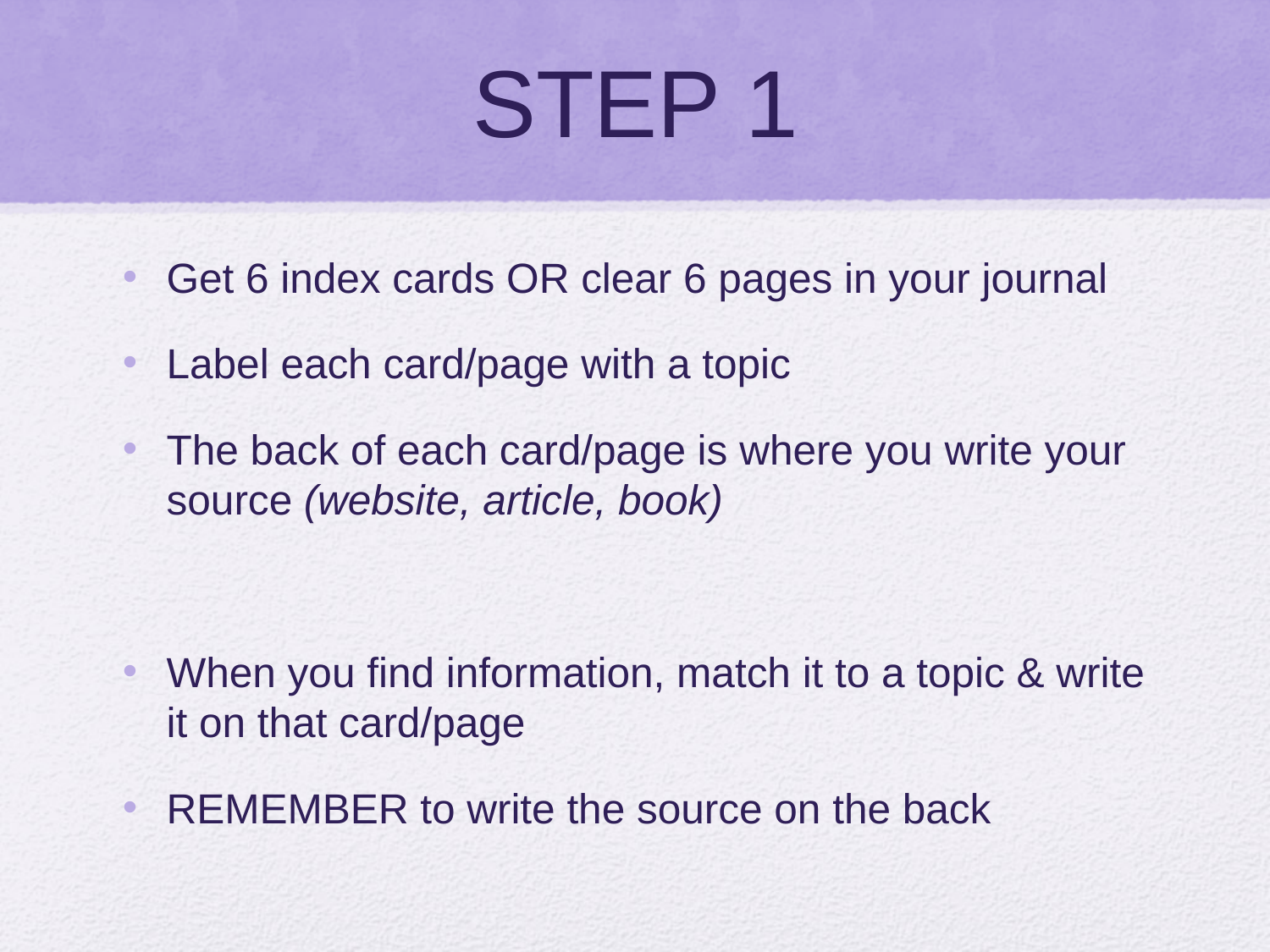

# STEP 1
Get 6 index cards OR clear 6 pages in your journal
Label each card/page with a topic
The back of each card/page is where you write your source (website, article, book)

When you find information, match it to a topic & write it on that card/page
REMEMBER to write the source on the back